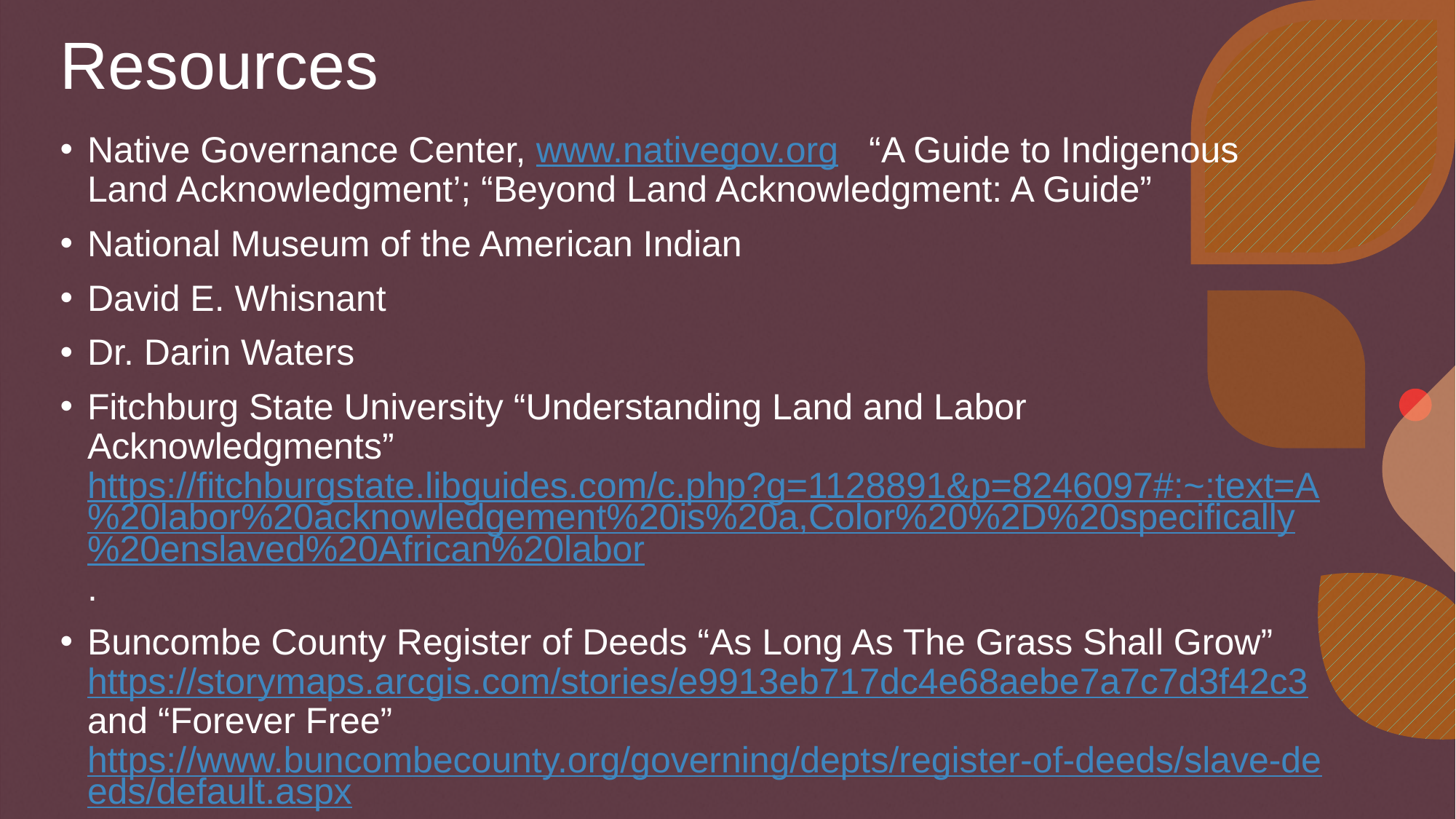

# Resources
Native Governance Center, www.nativegov.org   “A Guide to Indigenous Land Acknowledgment’; “Beyond Land Acknowledgment: A Guide”
National Museum of the American Indian
David E. Whisnant
Dr. Darin Waters
Fitchburg State University “Understanding Land and Labor Acknowledgments” https://fitchburgstate.libguides.com/c.php?g=1128891&p=8246097#:~:text=A%20labor%20acknowledgement%20is%20a,Color%20%2D%20specifically%20enslaved%20African%20labor.
Buncombe County Register of Deeds “As Long As The Grass Shall Grow” https://storymaps.arcgis.com/stories/e9913eb717dc4e68aebe7a7c7d3f42c3 and “Forever Free” https://www.buncombecounty.org/governing/depts/register-of-deeds/slave-deeds/default.aspx.
UNCA Center for Diversity Education